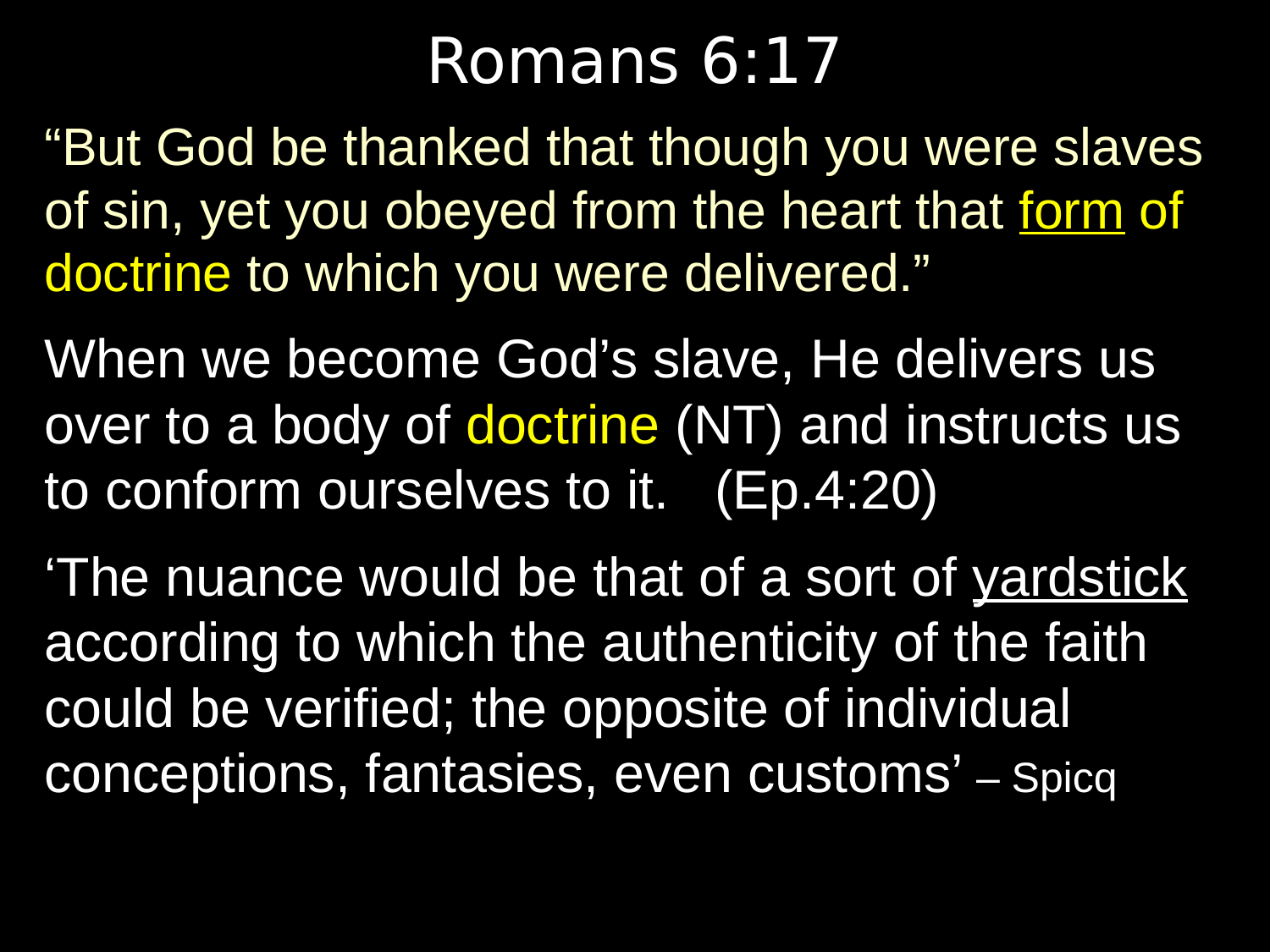

Romans 6:17
“But God be thanked that though you were slaves of sin, yet you obeyed from the heart that form of doctrine to which you were delivered.”
When we become God’s slave, He delivers us over to a body of doctrine (NT) and instructs us to conform ourselves to it.   (Ep.4:20)
‘The nuance would be that of a sort of yardstick according to which the authenticity of the faith could be verified; the opposite of individual conceptions, fantasies, even customs’ – Spicq